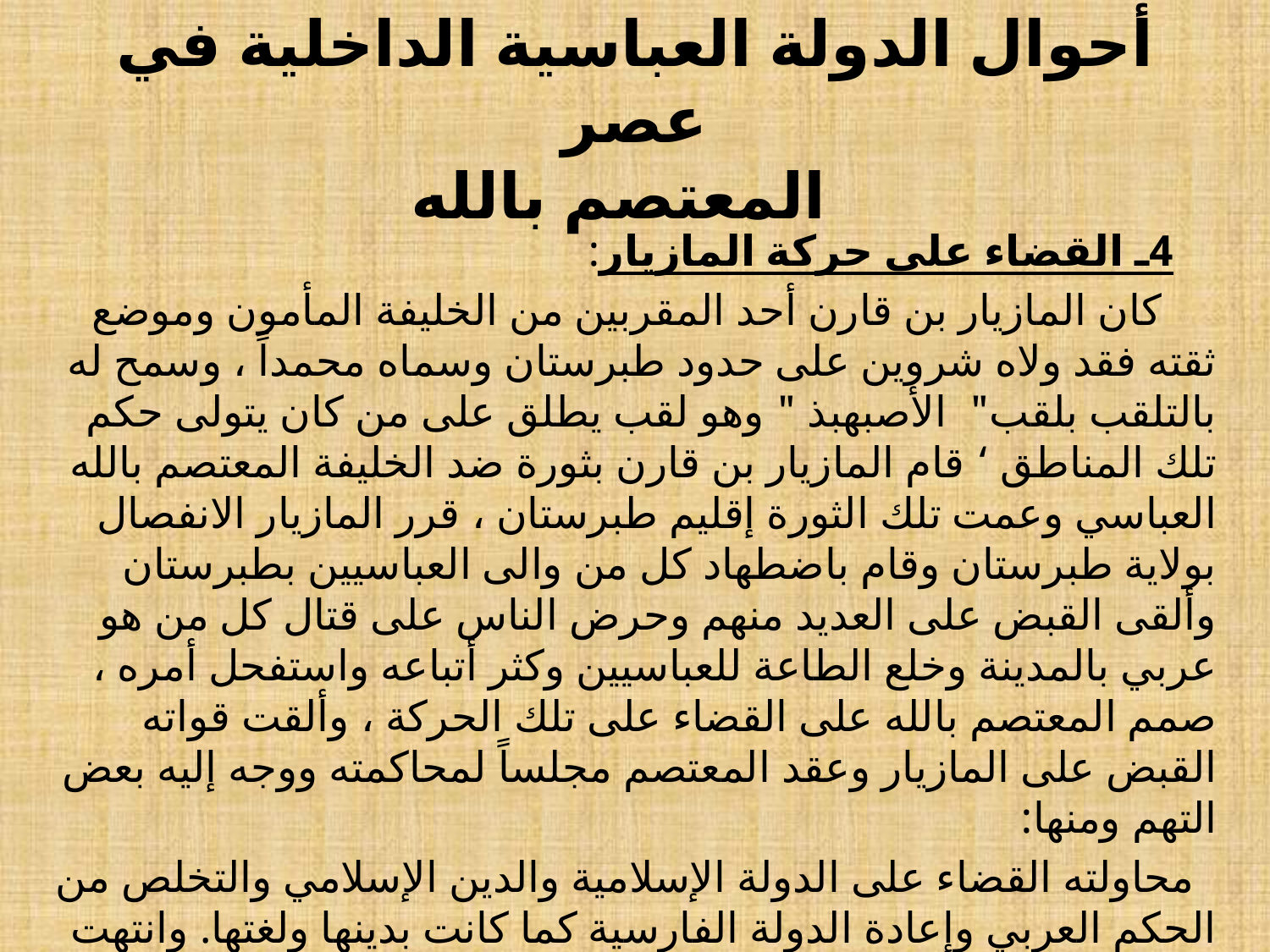

# أحوال الدولة العباسية الداخلية في عصر المعتصم بالله
    4ـ القضاء على حركة المازيار:
     كان المازيار بن قارن أحد المقربين من الخليفة المأمون وموضع ثقته فقد ولاه شروين على حدود طبرستان وسماه محمداً ، وسمح له بالتلقب بلقب"  الأصبهبذ " وهو لقب يطلق على من كان يتولى حكم  تلك المناطق ‘ قام المازيار بن قارن بثورة ضد الخليفة المعتصم بالله العباسي وعمت تلك الثورة إقليم طبرستان ، قرر المازيار الانفصال بولاية طبرستان وقام باضطهاد كل من والى العباسيين بطبرستان وألقى القبض على العديد منهم وحرض الناس على قتال كل من هو عربي بالمدينة وخلع الطاعة للعباسيين وكثر أتباعه واستفحل أمره ، صمم المعتصم بالله على القضاء على تلك الحركة ، وألقت قواته القبض على المازيار وعقد المعتصم مجلساً لمحاكمته ووجه إليه بعض التهم ومنها:
  محاولته القضاء على الدولة الإسلامية والدين الإسلامي والتخلص من الحكم العربي وإعادة الدولة الفارسية كما كانت بدينها ولغتها. وانتهت تلك المحاكمة بضرب المازيار بالسوط حتى مات وشهر به وصلب.